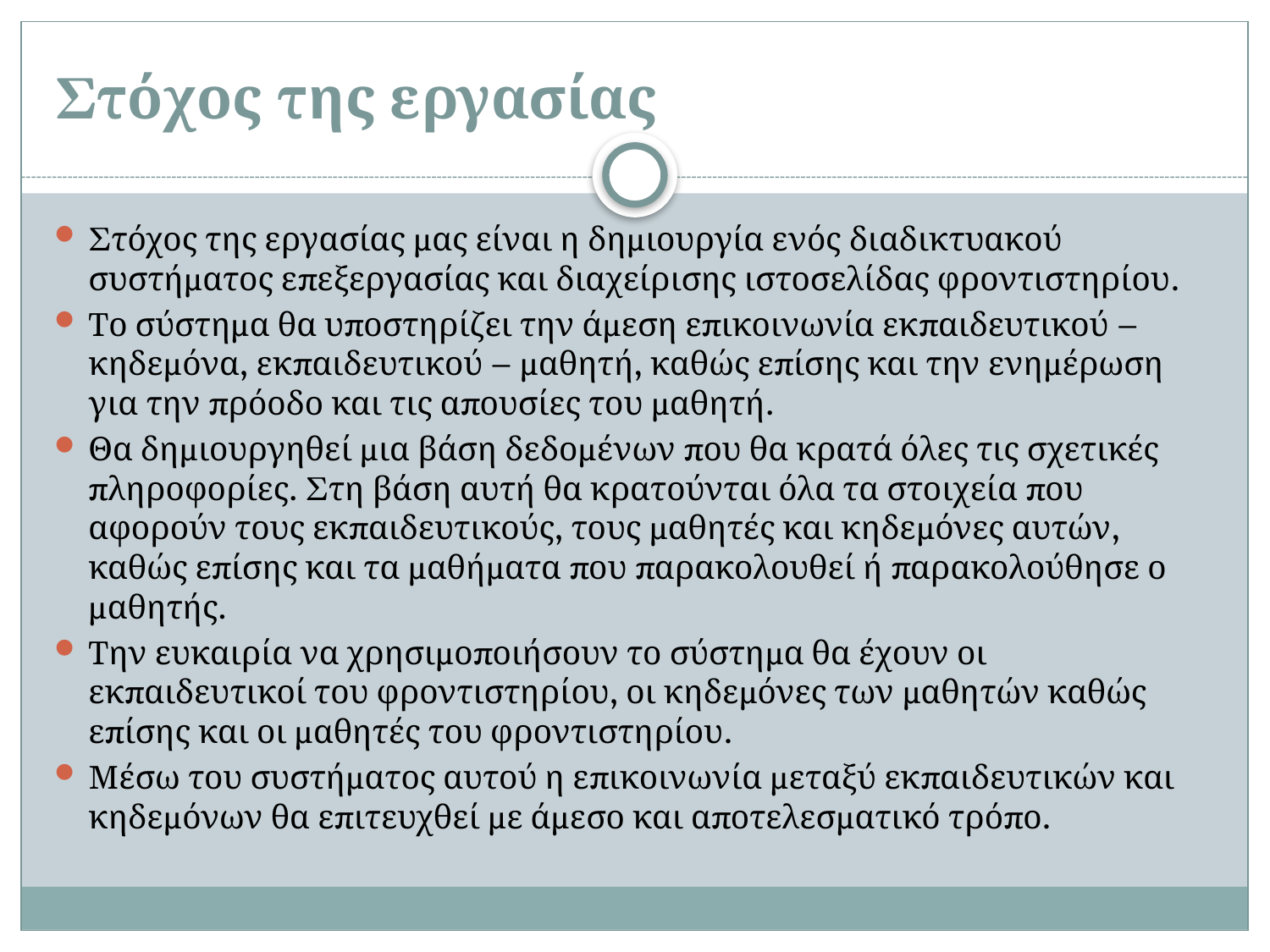

# Στόχος της εργασίας
Στόχος της εργασίας μας είναι η δημιουργία ενός διαδικτυακού συστήματος επεξεργασίας και διαχείρισης ιστοσελίδας φροντιστηρίου.
Το σύστημα θα υποστηρίζει την άμεση επικοινωνία εκπαιδευτικού – κηδεμόνα, εκπαιδευτικού – μαθητή, καθώς επίσης και την ενημέρωση για την πρόοδο και τις απουσίες του μαθητή.
Θα δημιουργηθεί μια βάση δεδομένων που θα κρατά όλες τις σχετικές πληροφορίες. Στη βάση αυτή θα κρατούνται όλα τα στοιχεία που αφορούν τους εκπαιδευτικούς, τους μαθητές και κηδεμόνες αυτών, καθώς επίσης και τα μαθήματα που παρακολουθεί ή παρακολούθησε ο μαθητής.
Την ευκαιρία να χρησιμοποιήσουν το σύστημα θα έχουν οι εκπαιδευτικοί του φροντιστηρίου, οι κηδεμόνες των μαθητών καθώς επίσης και οι μαθητές του φροντιστηρίου.
Μέσω του συστήματος αυτού η επικοινωνία μεταξύ εκπαιδευτικών και κηδεμόνων θα επιτευχθεί με άμεσο και αποτελεσματικό τρόπο.